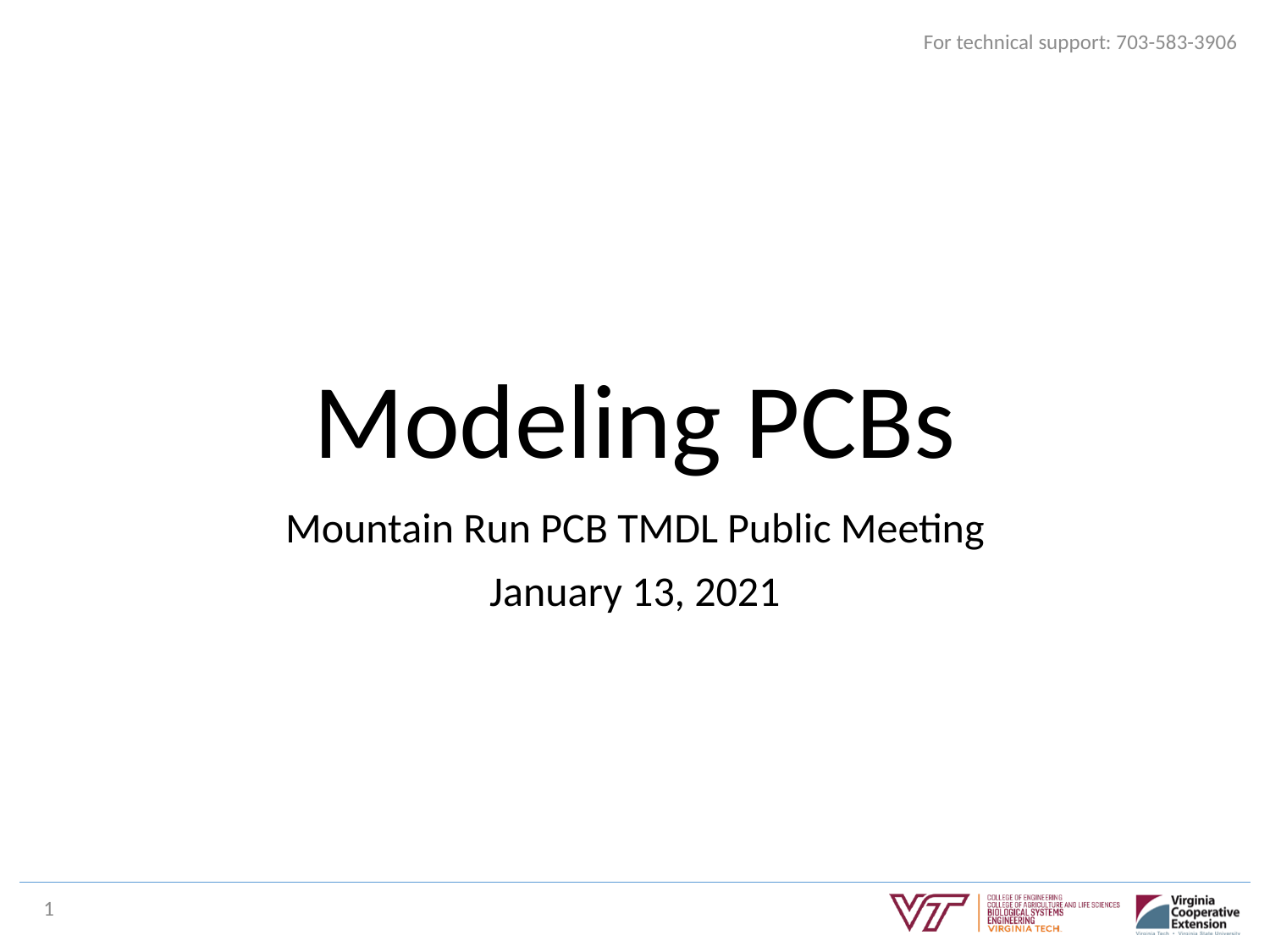

For technical support: 703-583-3906
# Modeling PCBs
Mountain Run PCB TMDL Public Meeting
January 13, 2021